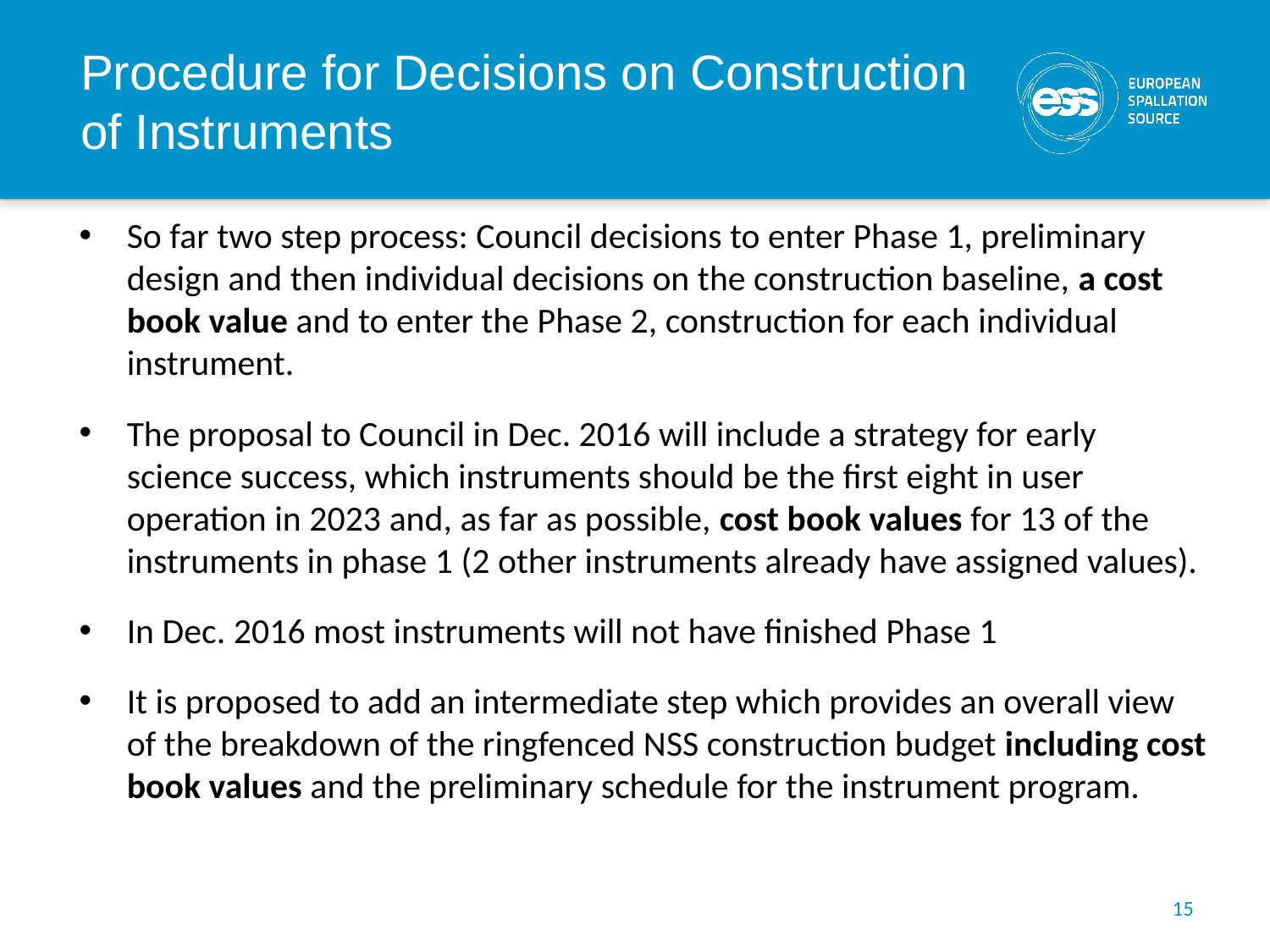

# Procedure for Decisions on Construction of Instruments
So far two step process: Council decisions to enter Phase 1, preliminary design and then individual decisions on the construction baseline, a cost book value and to enter the Phase 2, construction for each individual instrument.
The proposal to Council in Dec. 2016 will include a strategy for early science success, which instruments should be the first eight in user operation in 2023 and, as far as possible, cost book values for 13 of the instruments in phase 1 (2 other instruments already have assigned values).
In Dec. 2016 most instruments will not have finished Phase 1
It is proposed to add an intermediate step which provides an overall view of the breakdown of the ringfenced NSS construction budget including cost book values and the preliminary schedule for the instrument program.
15